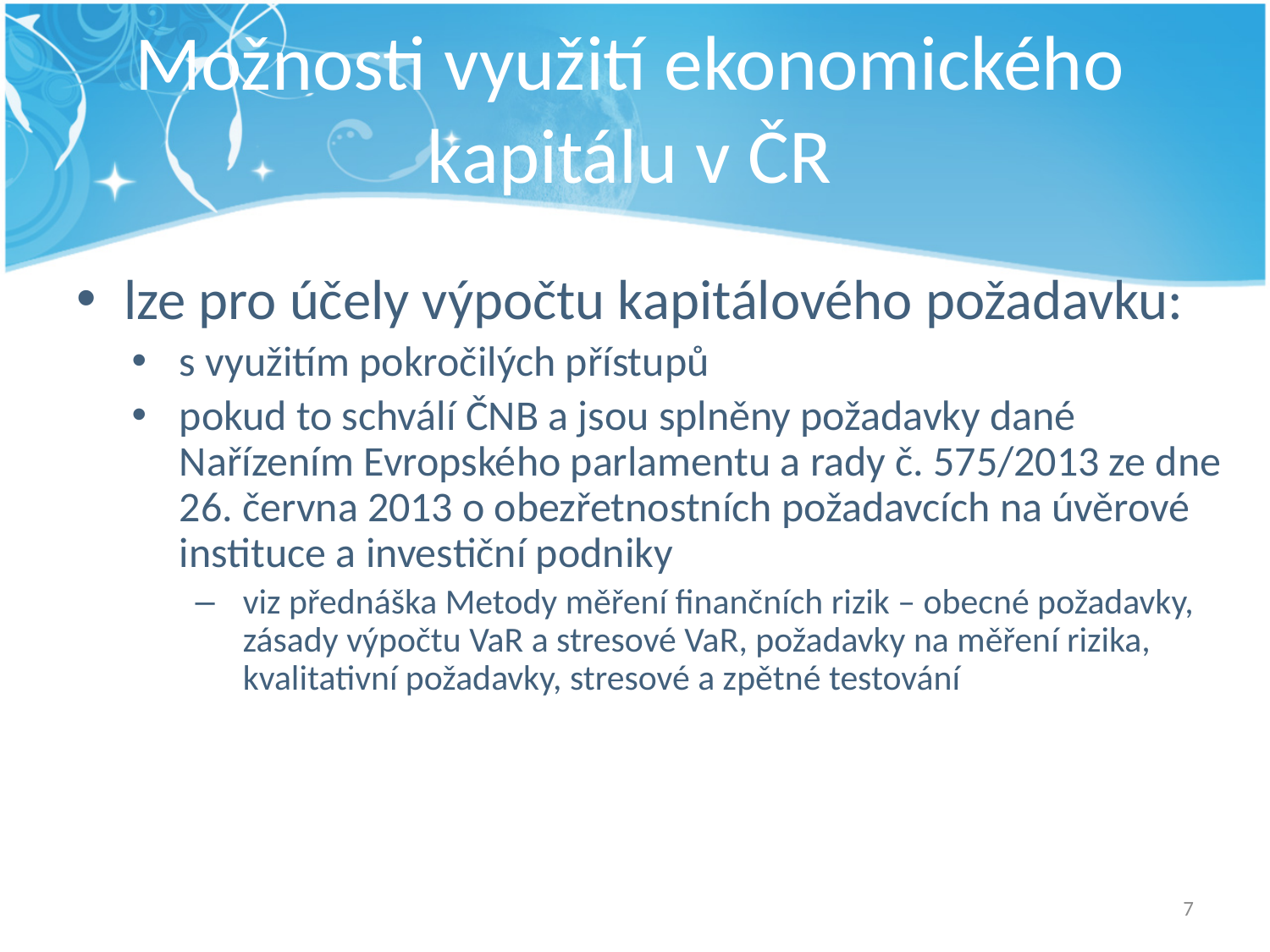

# Možnosti využití ekonomického kapitálu v ČR
lze pro účely výpočtu kapitálového požadavku:
s využitím pokročilých přístupů
pokud to schválí ČNB a jsou splněny požadavky dané Nařízením Evropského parlamentu a rady č. 575/2013 ze dne 26. června 2013 o obezřetnostních požadavcích na úvěrové instituce a investiční podniky
viz přednáška Metody měření finančních rizik – obecné požadavky, zásady výpočtu VaR a stresové VaR, požadavky na měření rizika, kvalitativní požadavky, stresové a zpětné testování
7